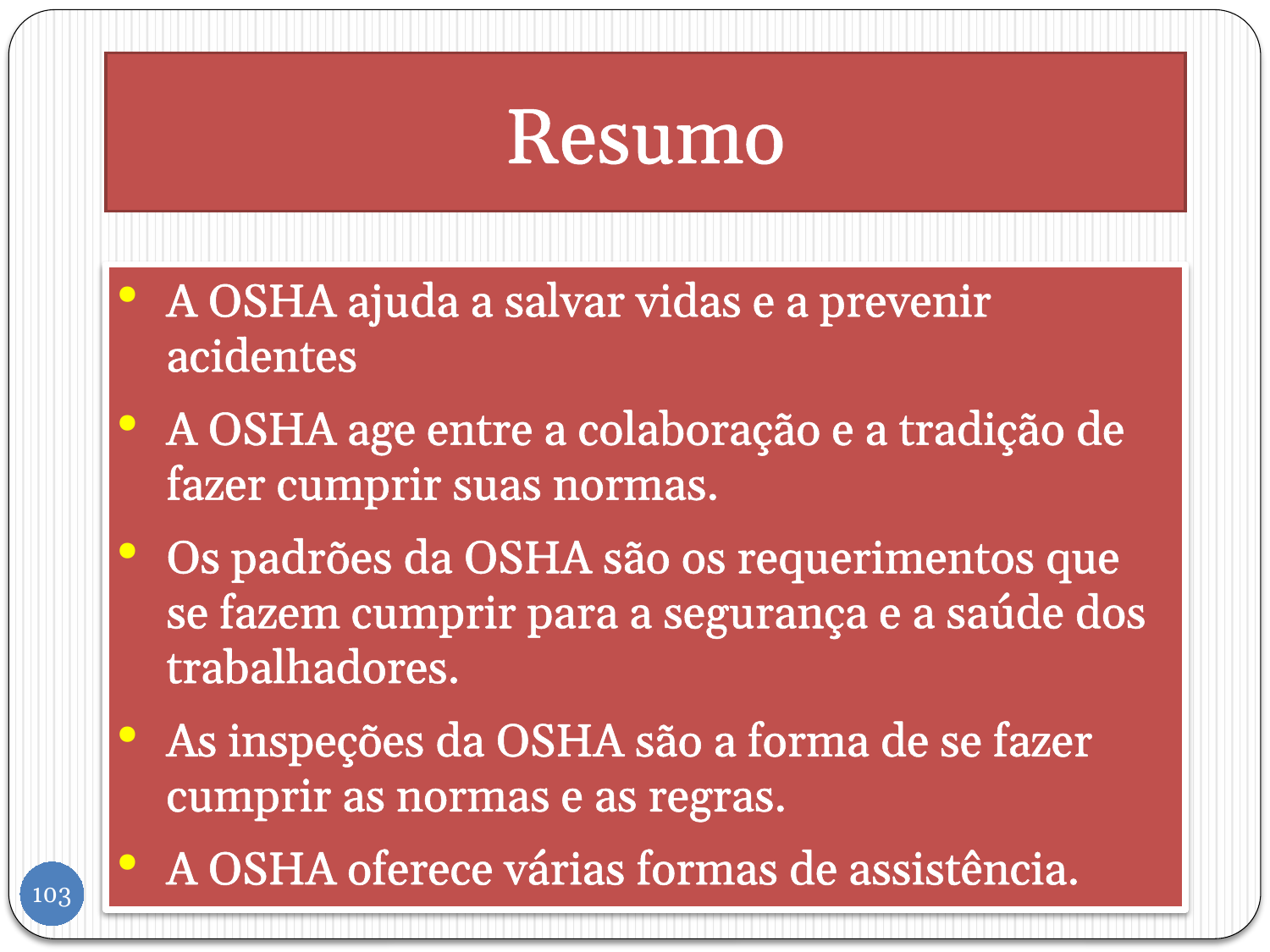

# Resumo
A OSHA ajuda a salvar vidas e a prevenir acidentes
A OSHA age entre a colaboração e a tradição de fazer cumprir suas normas.
Os padrões da OSHA são os requerimentos que se fazem cumprir para a segurança e a saúde dos trabalhadores.
As inspeções da OSHA são a forma de se fazer cumprir as normas e as regras.
A OSHA oferece várias formas de assistência.
103